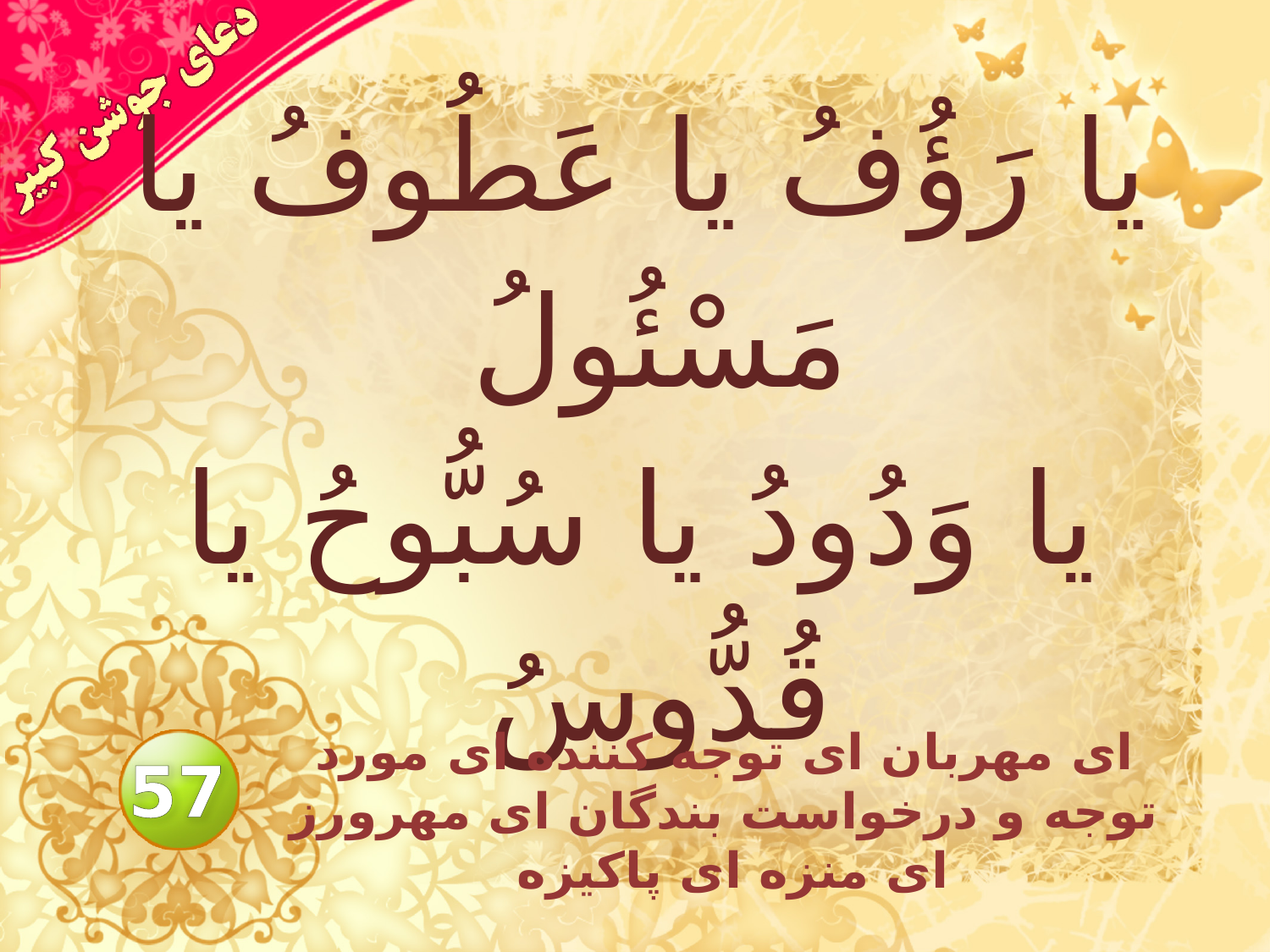

# يا رَؤُفُ يا عَطُوفُ يا مَسْئُولُ يا وَدُودُ يا سُبُّوحُ يا قُدُّوسُ
اى مهربان اى توجه كننده اى مورد توجه و درخواست بندگان اى مهرورز اى منزه اى پاكيزه

57